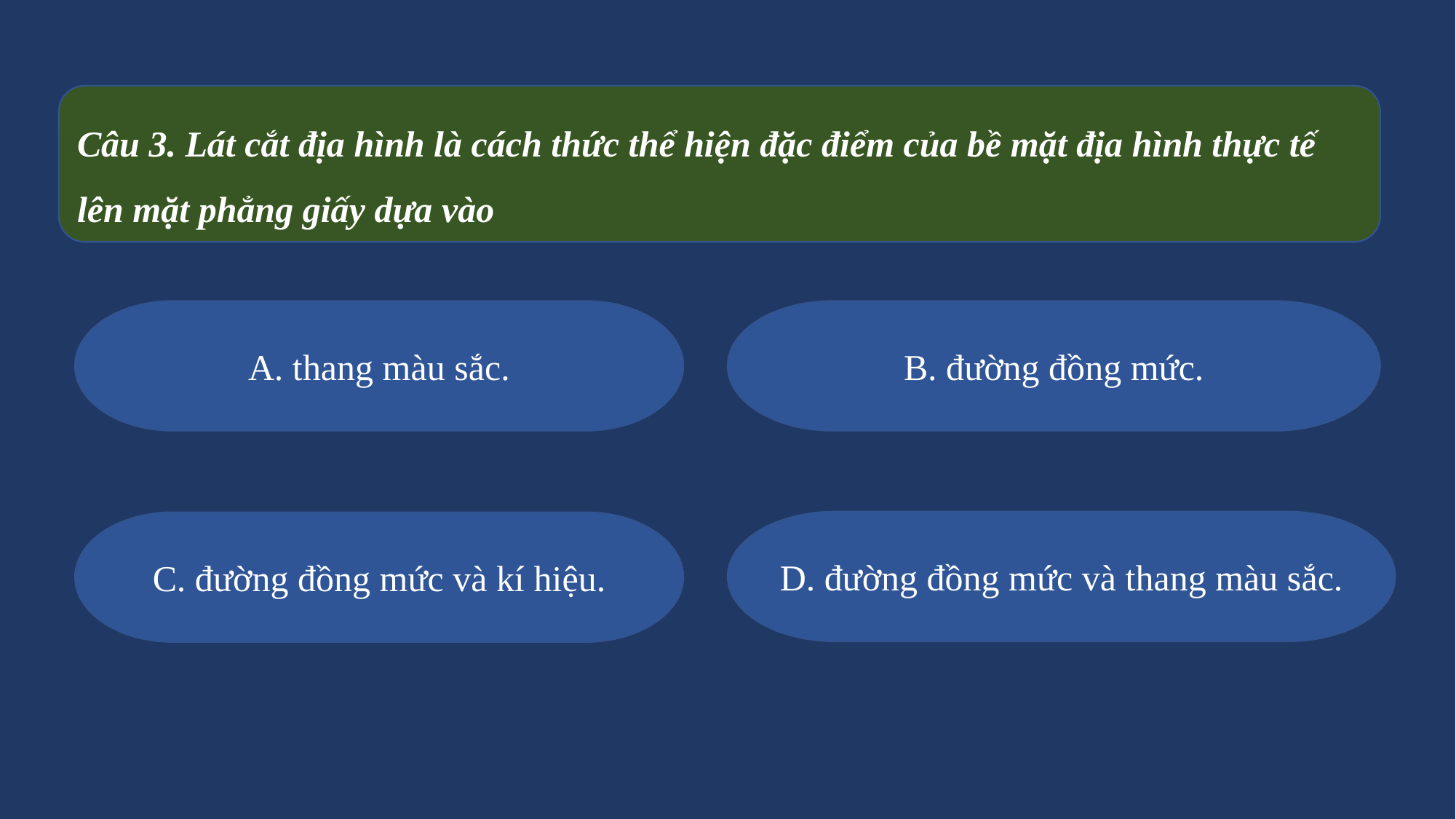

Câu 3. Lát cắt địa hình là cách thức thể hiện đặc điểm của bề mặt địa hình thực tế lên mặt phẳng giấy dựa vào
A. thang màu sắc.
B. đường đồng mức.
D. đường đồng mức và thang màu sắc.
C. đường đồng mức và kí hiệu.